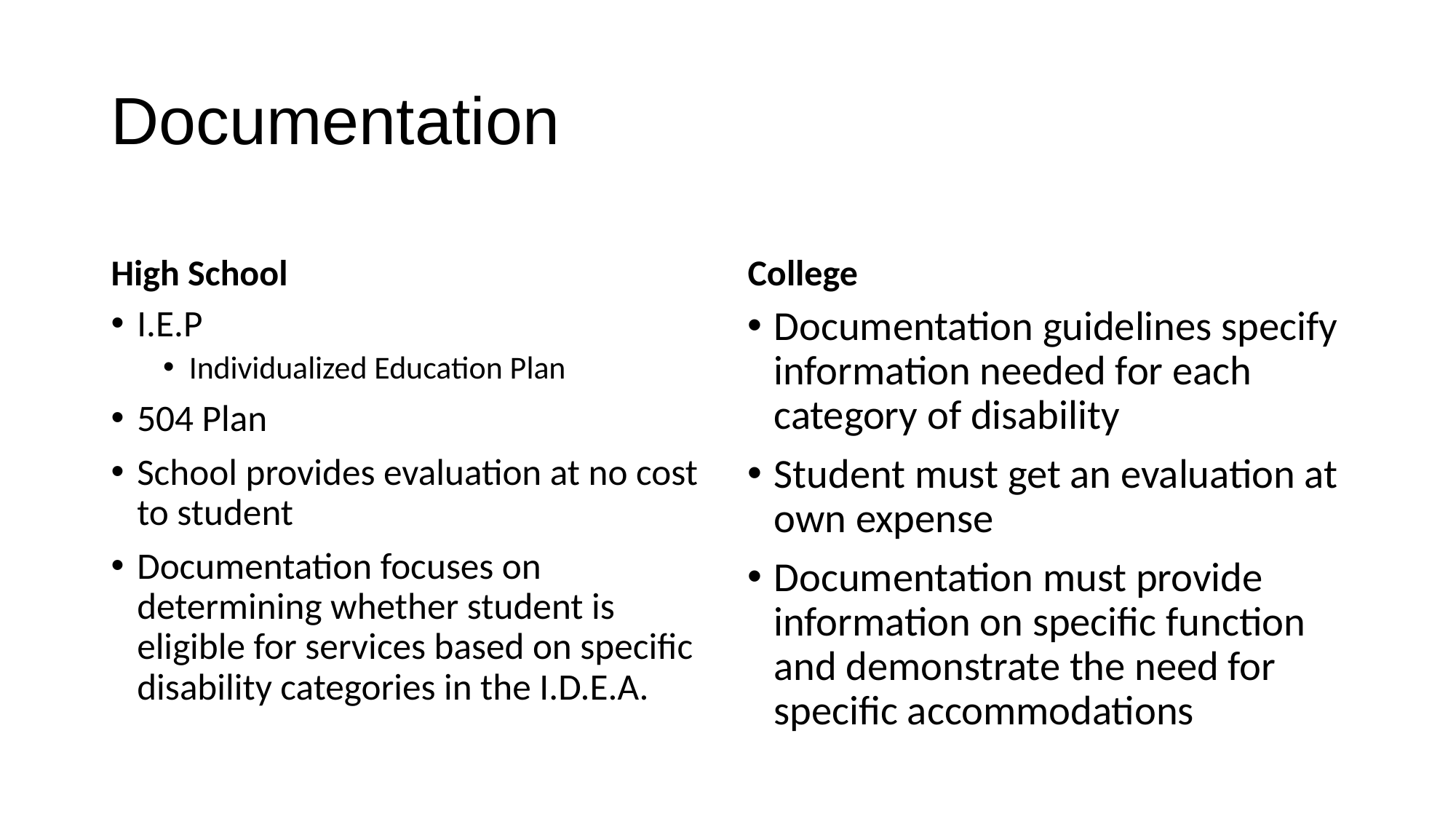

# Documentation
High School
College
I.E.P
Individualized Education Plan
504 Plan
School provides evaluation at no cost to student
Documentation focuses on determining whether student is eligible for services based on specific disability categories in the I.D.E.A.

Documentation guidelines specify information needed for each category of disability
Student must get an evaluation at own expense
Documentation must provide information on specific function and demonstrate the need for specific accommodations